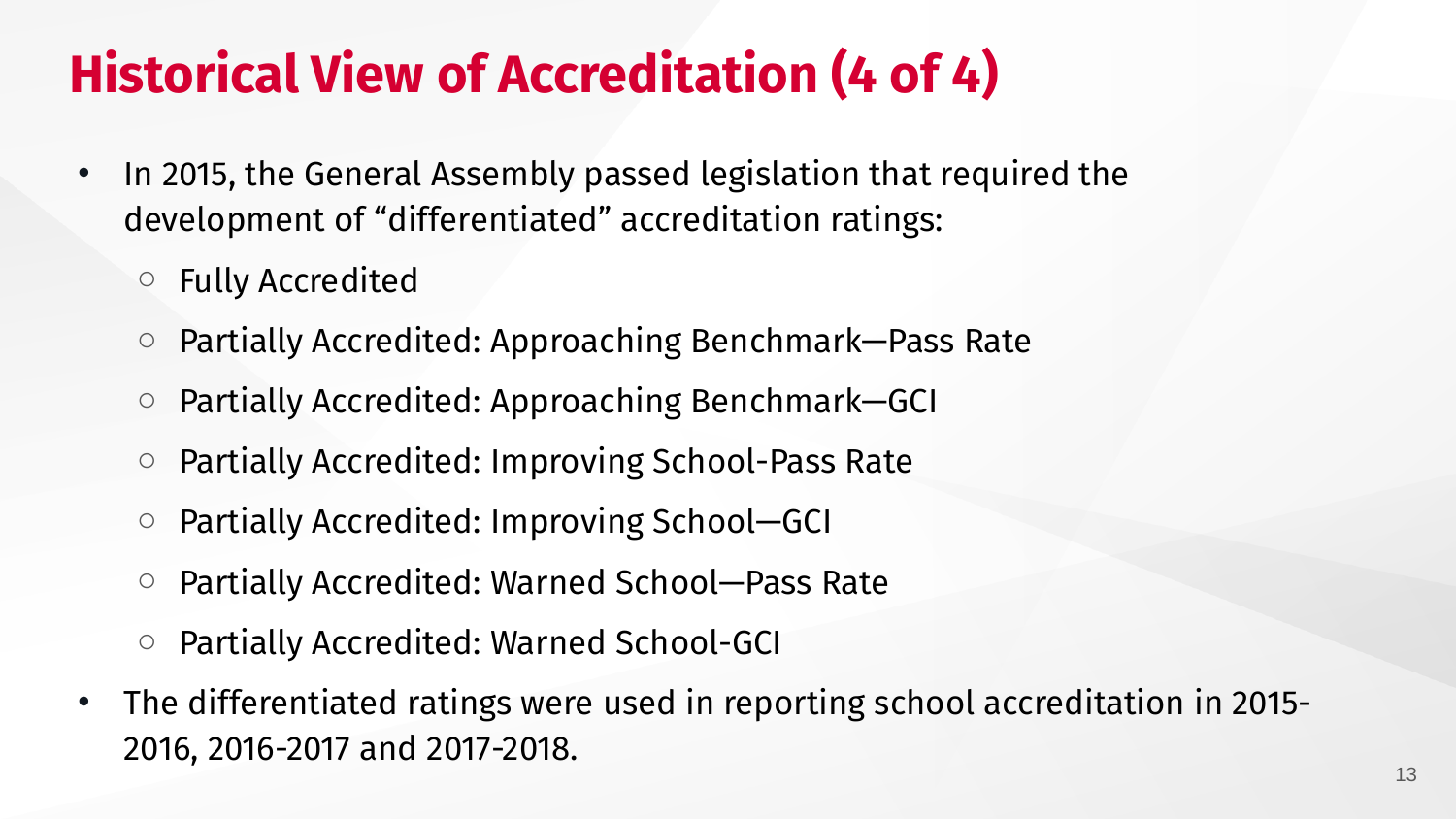

# Historical View of Accreditation (4 of 4)
In 2015, the General Assembly passed legislation that required the development of “differentiated” accreditation ratings:
Fully Accredited
Partially Accredited: Approaching Benchmark—Pass Rate
Partially Accredited: Approaching Benchmark—GCI
Partially Accredited: Improving School-Pass Rate
Partially Accredited: Improving School—GCI
Partially Accredited: Warned School—Pass Rate
Partially Accredited: Warned School-GCI
The differentiated ratings were used in reporting school accreditation in 2015-2016, 2016-2017 and 2017-2018.

13